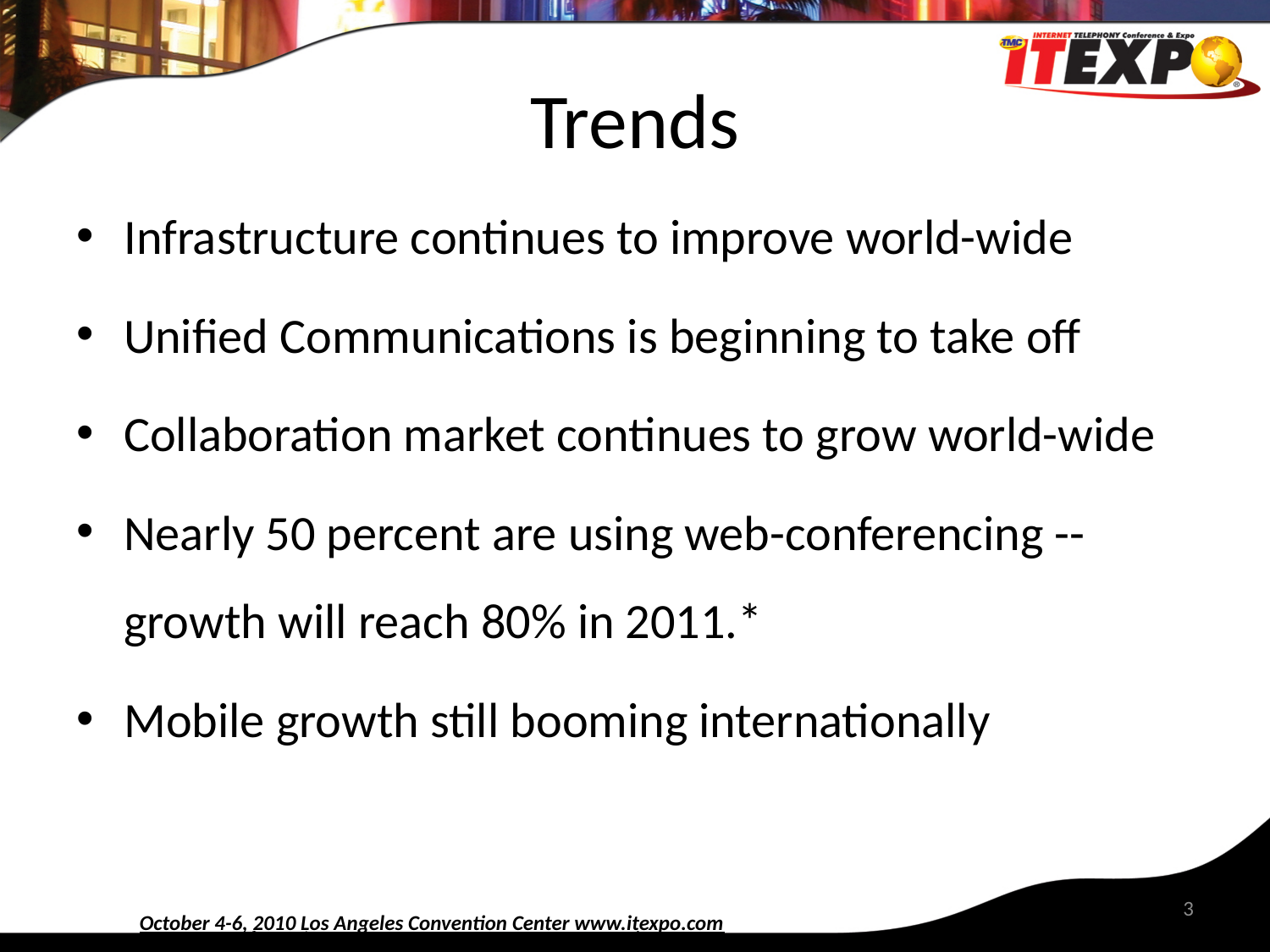

# Trends
Infrastructure continues to improve world-wide
Unified Communications is beginning to take off
Collaboration market continues to grow world-wide
Nearly 50 percent are using web-conferencing --growth will reach 80% in 2011.*
Mobile growth still booming internationally

	October 4-6, 2010 Los Angeles Convention Center www.itexpo.com
3